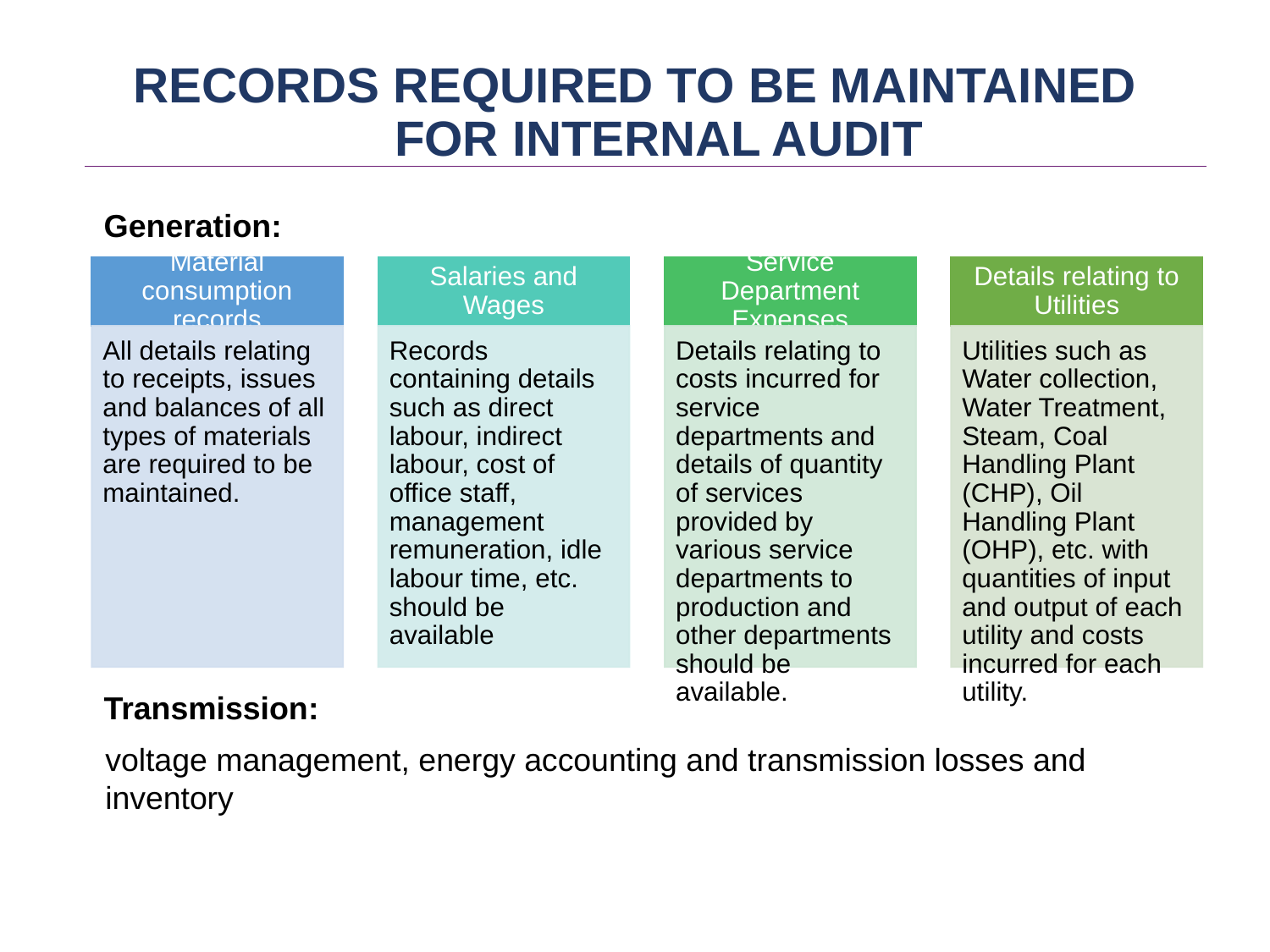

# RECORDS REQUIRED TO BE MAINTAINED FOR INTERNAL AUDIT
Generation:
Material consumption records
All details relating to receipts, issues and balances of all types of materials are required to be maintained.
Salaries and Wages
Records containing details such as direct labour, indirect labour, cost of office staff, management remuneration, idle labour time, etc. should be available
Service Department Expenses
Details relating to costs incurred for service departments and details of quantity of services provided by various service departments to production and other departments should be available.
Details relating to Utilities
Utilities such as Water collection, Water Treatment, Steam, Coal Handling Plant (CHP), Oil Handling Plant (OHP), etc. with quantities of input and output of each utility and costs incurred for each utility.
Transmission:
voltage management, energy accounting and transmission losses and inventory